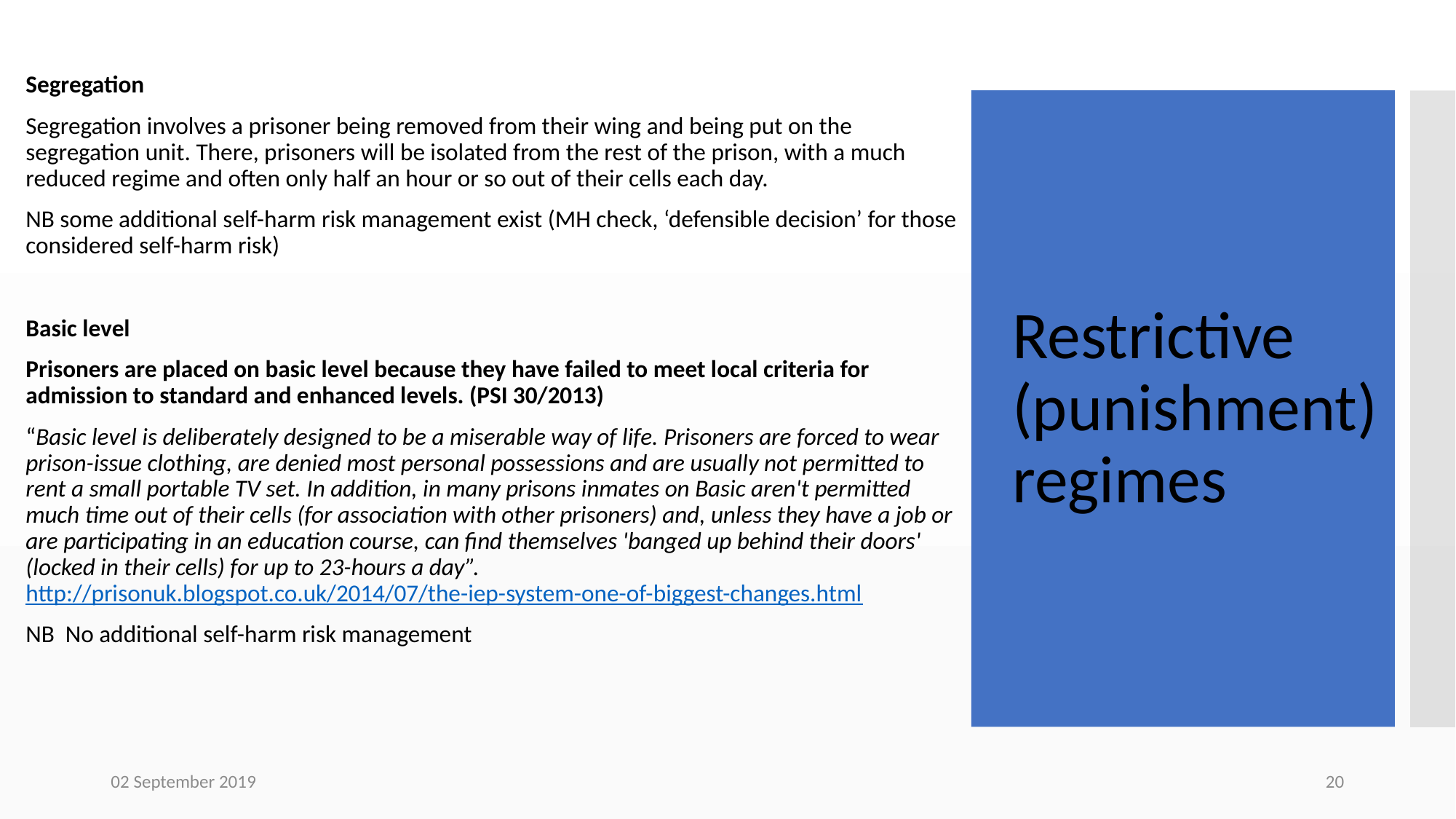

Segregation
Segregation involves a prisoner being removed from their wing and being put on the segregation unit. There, prisoners will be isolated from the rest of the prison, with a much reduced regime and often only half an hour or so out of their cells each day.
NB some additional self-harm risk management exist (MH check, ‘defensible decision’ for those considered self-harm risk)

Basic level
Prisoners are placed on basic level because they have failed to meet local criteria for admission to standard and enhanced levels. (PSI 30/2013)
“Basic level is deliberately designed to be a miserable way of life. Prisoners are forced to wear prison-issue clothing, are denied most personal possessions and are usually not permitted to rent a small portable TV set. In addition, in many prisons inmates on Basic aren't permitted much time out of their cells (for association with other prisoners) and, unless they have a job or are participating in an education course, can find themselves 'banged up behind their doors' (locked in their cells) for up to 23-hours a day”. http://prisonuk.blogspot.co.uk/2014/07/the-iep-system-one-of-biggest-changes.html
NB  No additional self-harm risk management

# Restrictive (punishment) regimes
02 September 2019
20